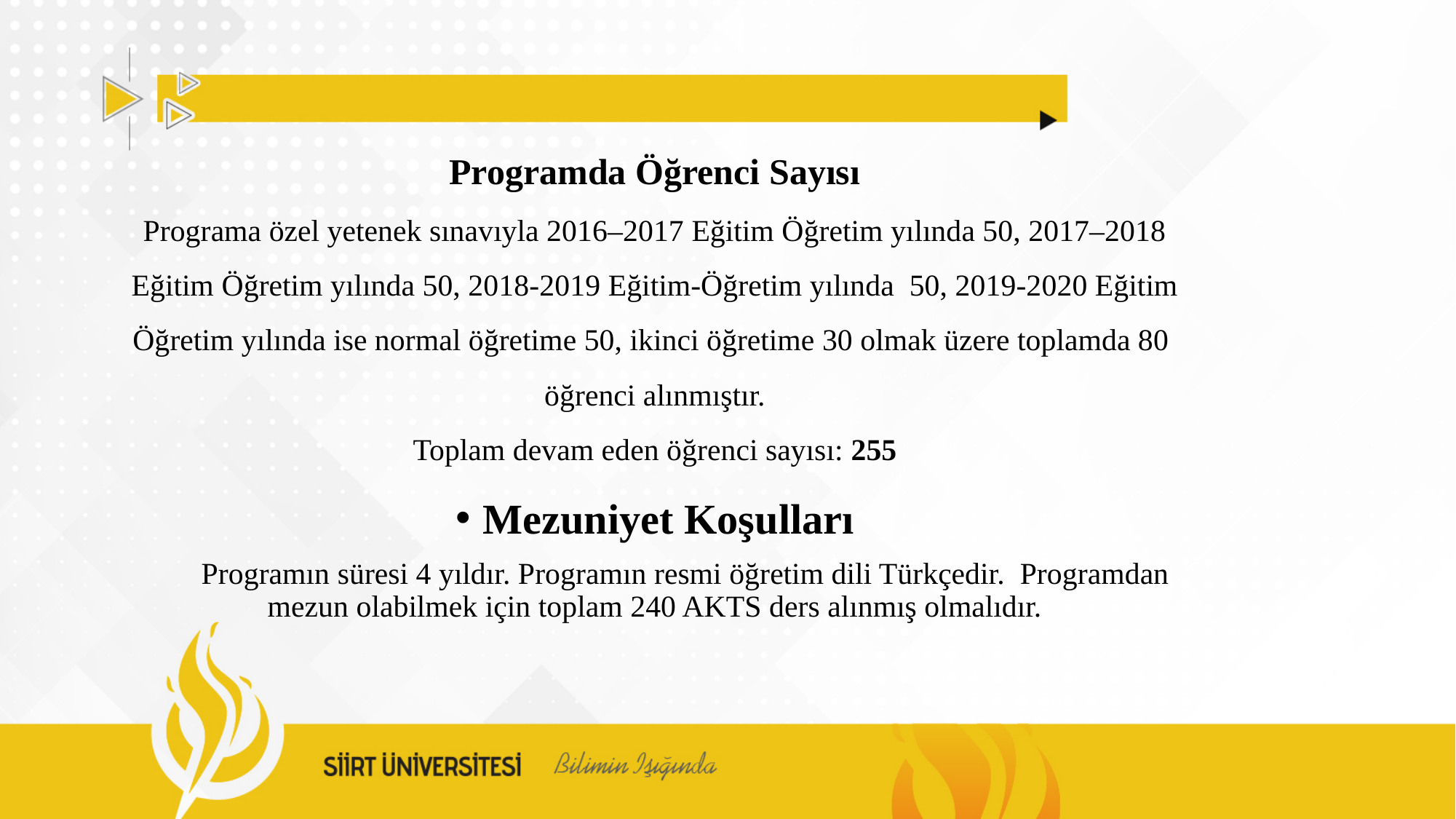

Programda Öğrenci Sayısı
Programa özel yetenek sınavıyla 2016–2017 Eğitim Öğretim yılında 50, 2017–2018 Eğitim Öğretim yılında 50, 2018-2019 Eğitim-Öğretim yılında  50, 2019-2020 Eğitim Öğretim yılında ise normal öğretime 50, ikinci öğretime 30 olmak üzere toplamda 80  öğrenci alınmıştır.
Toplam devam eden öğrenci sayısı: 255
Mezuniyet Koşulları
        Programın süresi 4 yıldır. Programın resmi öğretim dili Türkçedir.  Programdan mezun olabilmek için toplam 240 AKTS ders alınmış olmalıdır.